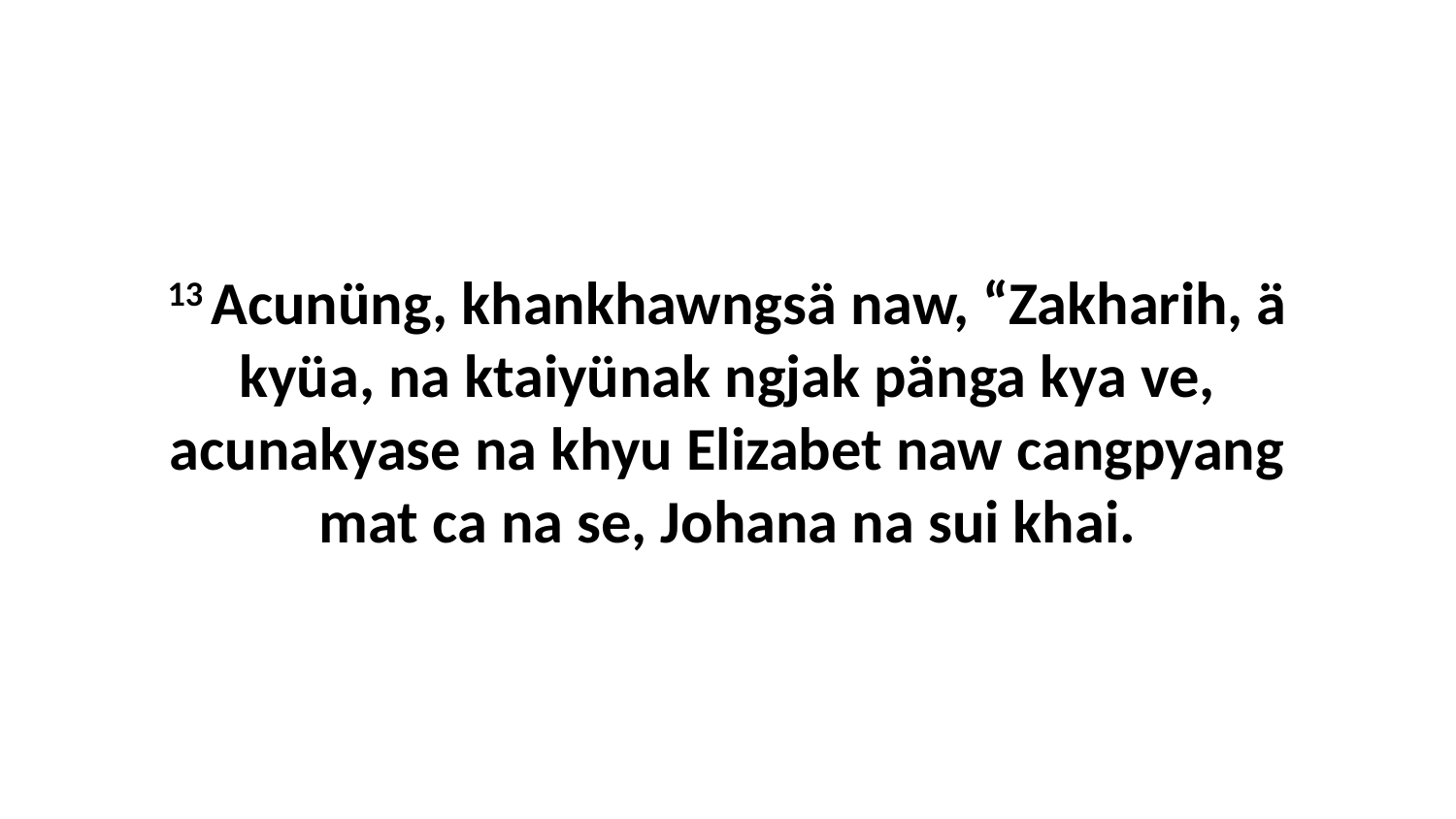

13 Acunüng, khankhawngsä naw, “Zakharih, ä kyüa, na ktaiyünak ngjak pänga kya ve, acunakyase na khyu Elizabet naw cangpyang mat ca na se, Johana na sui khai.